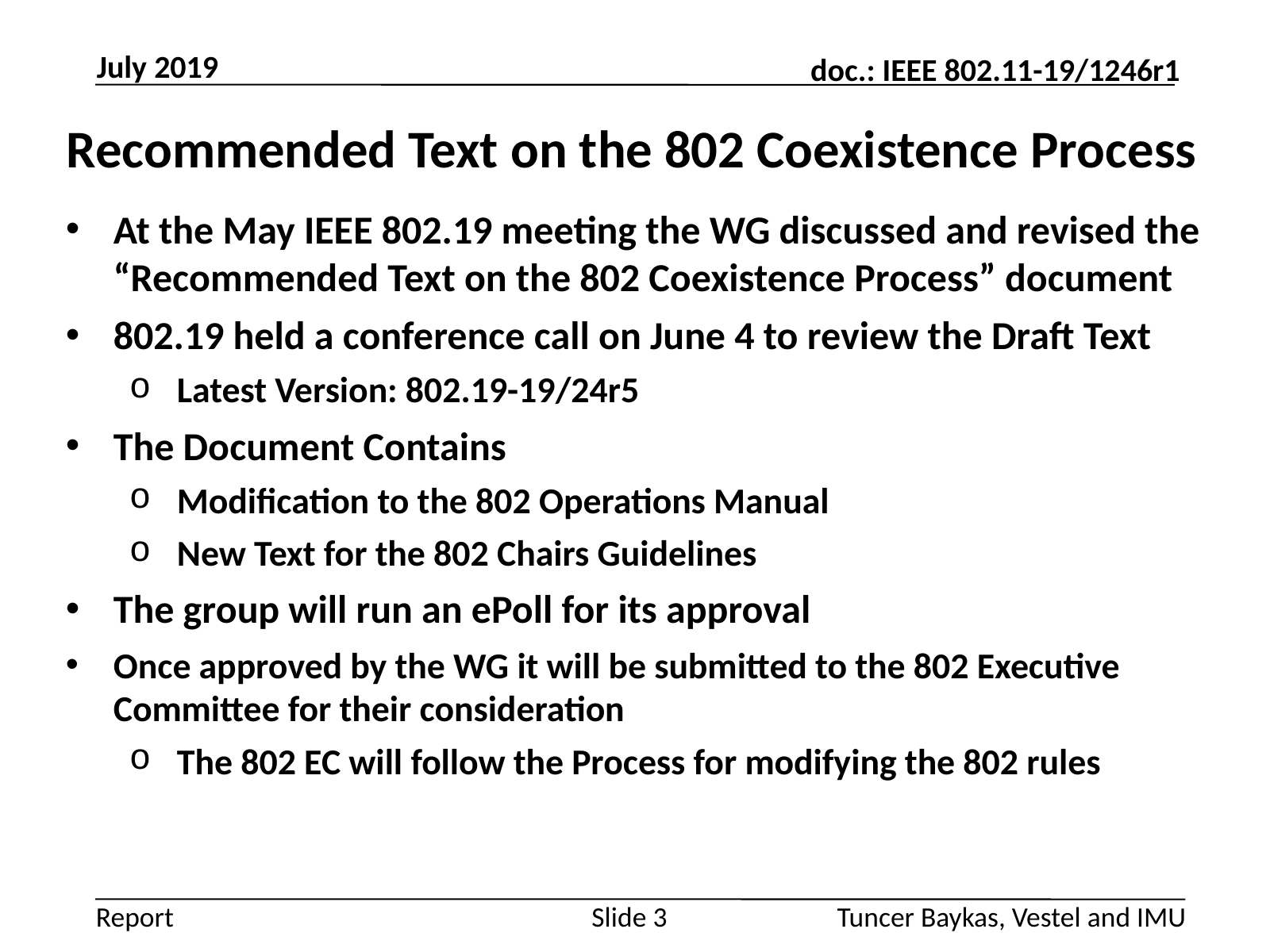

July 2019
# Recommended Text on the 802 Coexistence Process
At the May IEEE 802.19 meeting the WG discussed and revised the “Recommended Text on the 802 Coexistence Process” document
802.19 held a conference call on June 4 to review the Draft Text
Latest Version: 802.19-19/24r5
The Document Contains
Modification to the 802 Operations Manual
New Text for the 802 Chairs Guidelines
The group will run an ePoll for its approval
Once approved by the WG it will be submitted to the 802 Executive Committee for their consideration
The 802 EC will follow the Process for modifying the 802 rules
Tuncer Baykas, Vestel and IMU
Slide 3